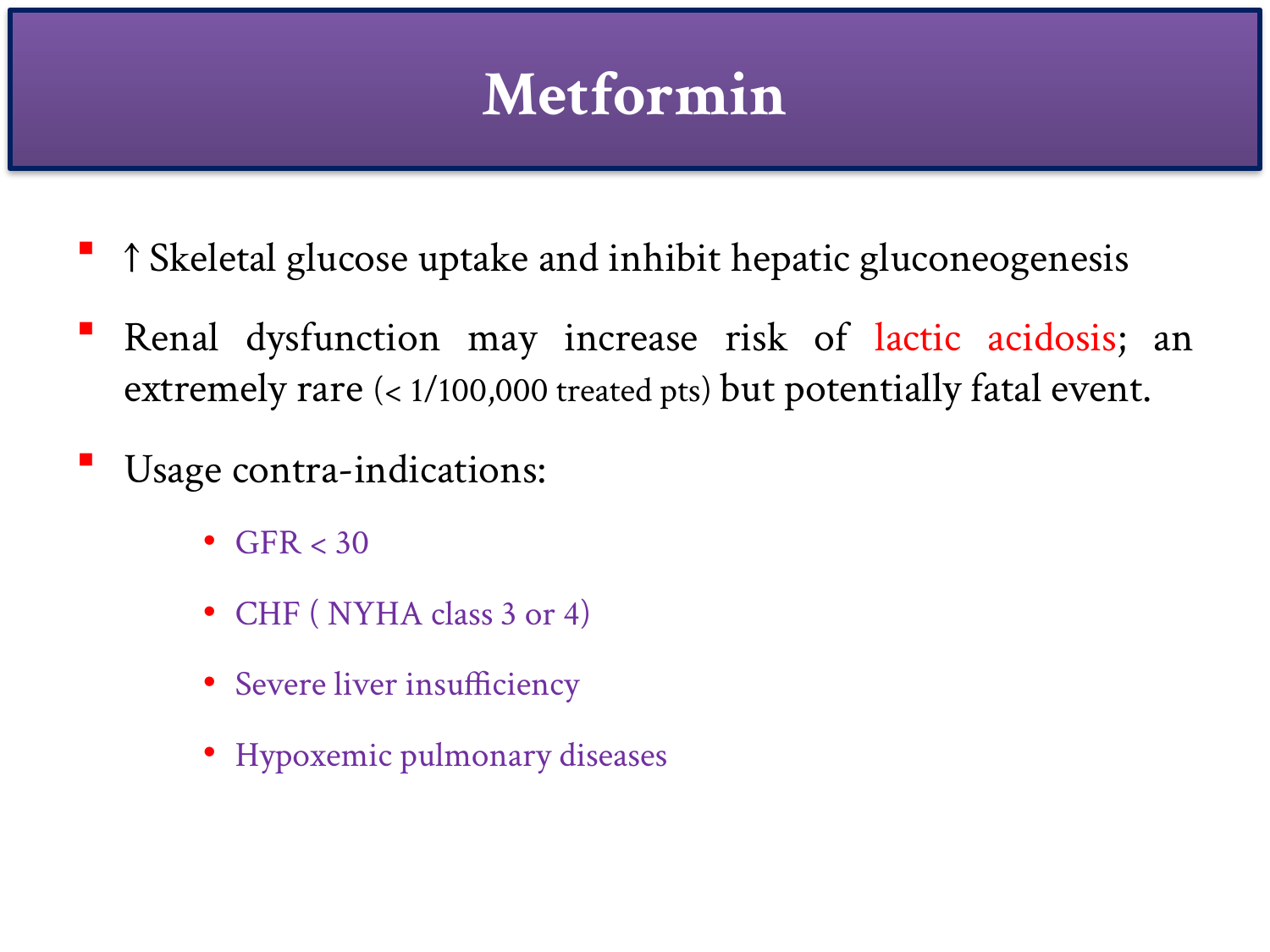

# Metformin
↑ Skeletal glucose uptake and inhibit hepatic gluconeogenesis
Renal dysfunction may increase risk of lactic acidosis; an extremely rare (< 1/100,000 treated pts) but potentially fatal event.
Usage contra-indications:
GFR < 30
CHF ( NYHA class 3 or 4)
Severe liver insufficiency
Hypoxemic pulmonary diseases